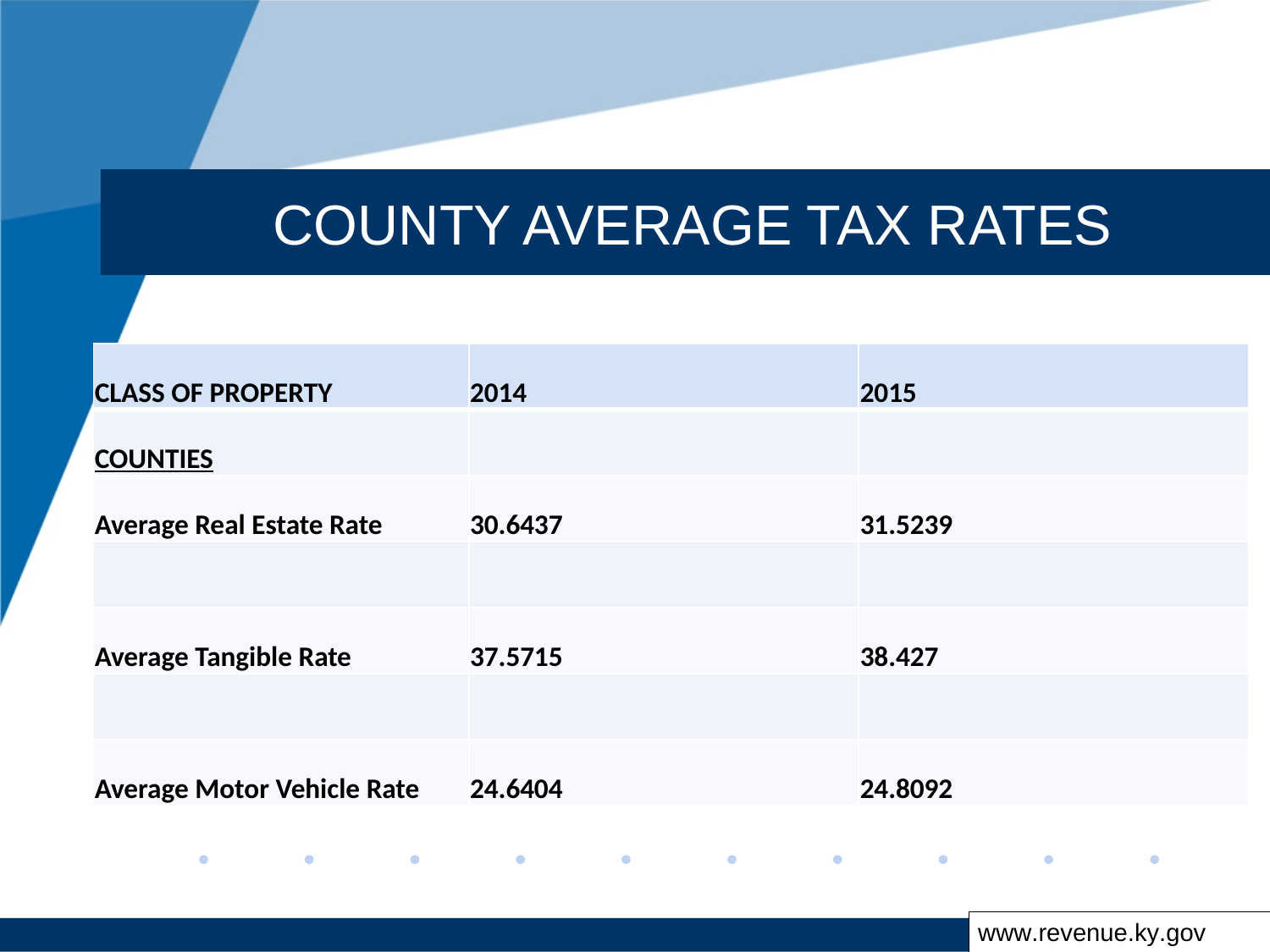

# COUNTY AVERAGE TAX RATES
| CLASS OF PROPERTY | 2014 | 2015 |
| --- | --- | --- |
| COUNTIES |  |  |
| Average Real Estate Rate | 30.6437 | 31.5239 |
|  |  |  |
| Average Tangible Rate | 37.5715 | 38.427 |
|  |  |  |
| Average Motor Vehicle Rate | 24.6404 | 24.8092 |